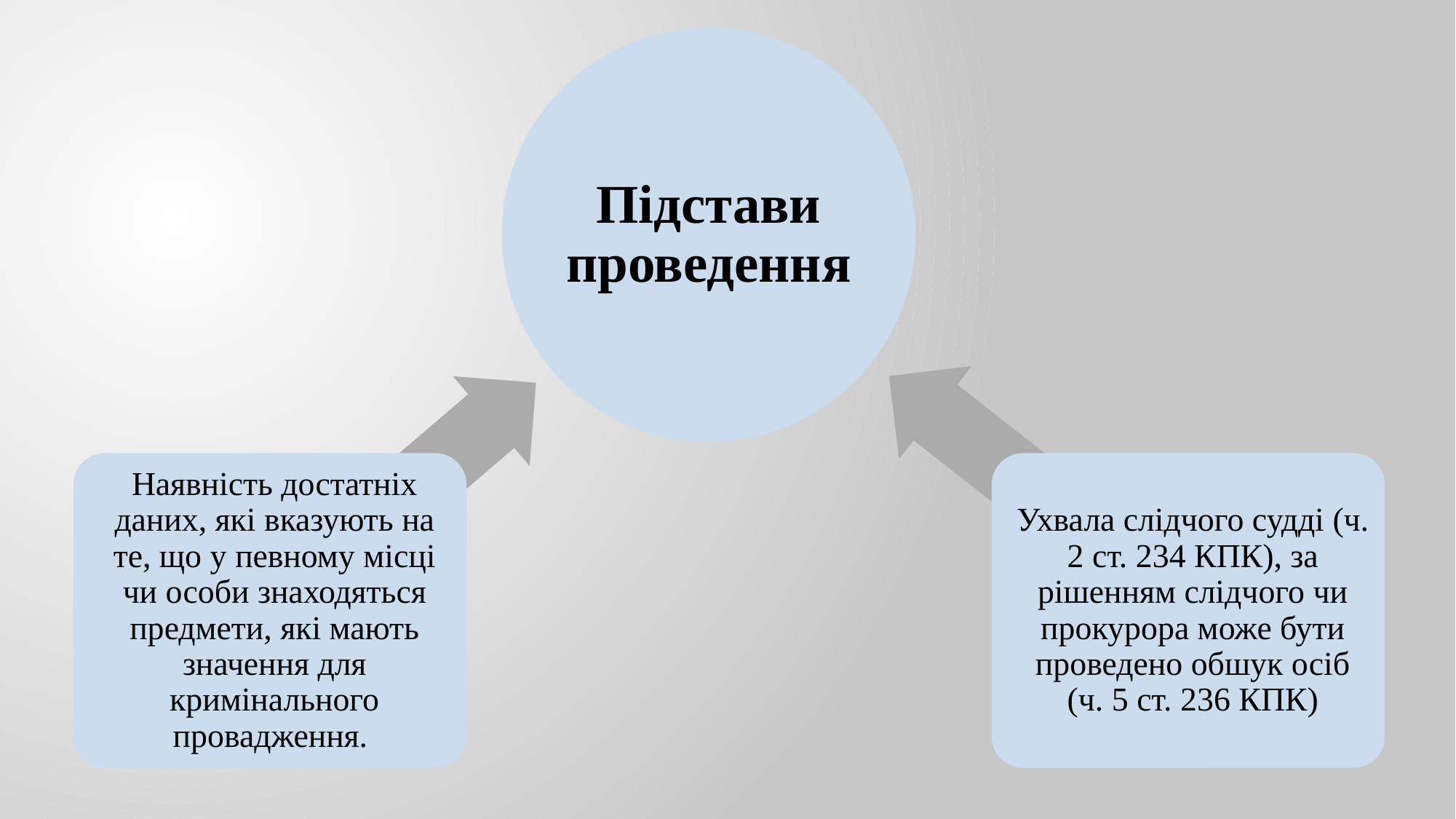

Підстави проведення
Наявність достатніх даних, які вказують на те, що у певному місці чи особи знаходяться предмети, які мають значення для кримінального провадження.
Ухвала слідчого судді (ч. 2 ст. 234 КПК), за рішенням слідчого чи прокурора може бути проведено обшук осіб (ч. 5 ст. 236 КПК)